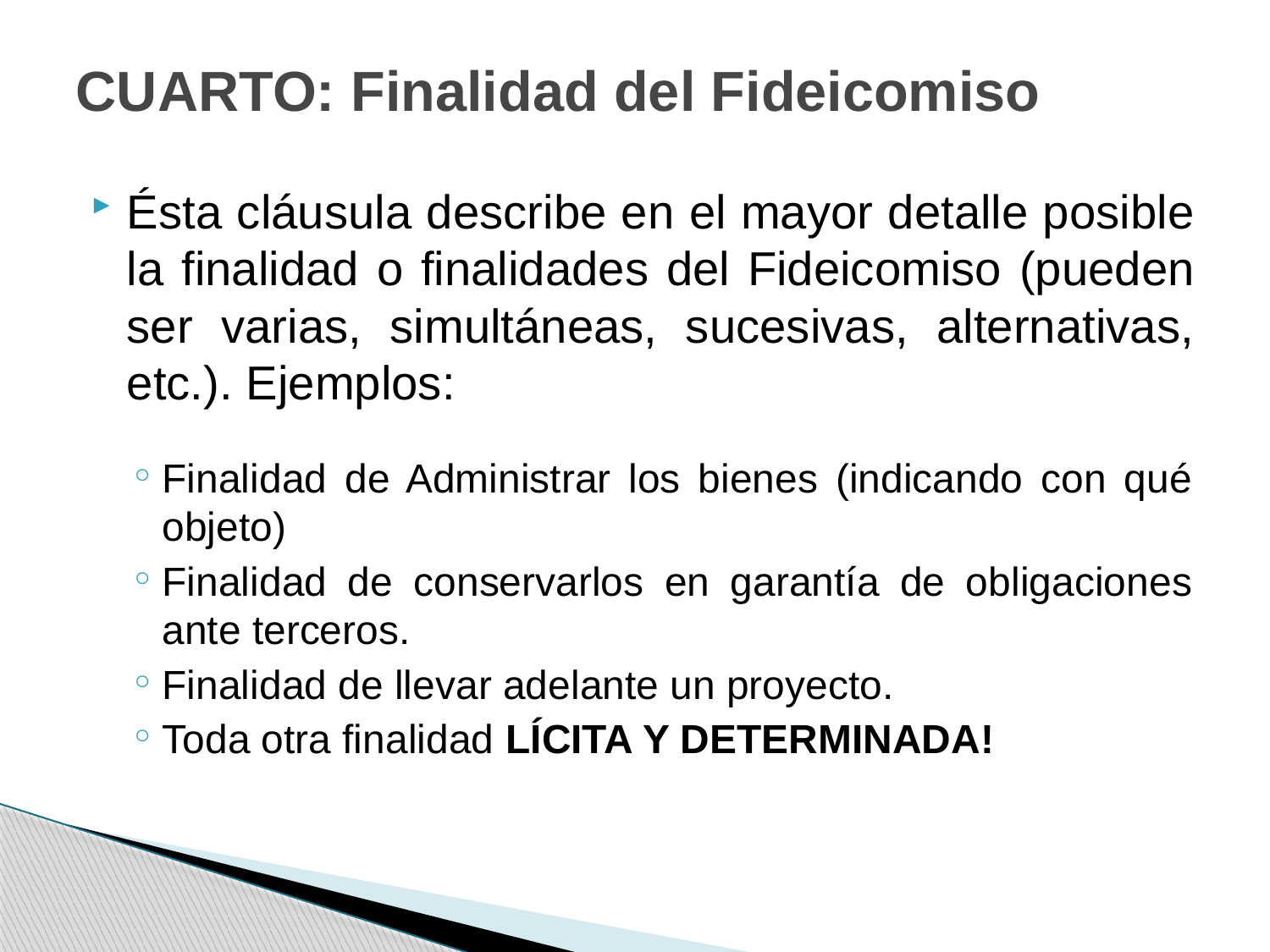

# CUARTO: Finalidad del Fideicomiso
Ésta cláusula describe en el mayor detalle posible la finalidad o finalidades del Fideicomiso (pueden ser varias, simultáneas, sucesivas, alternativas, etc.). Ejemplos:

Finalidad de Administrar los bienes (indicando con qué objeto)
Finalidad de conservarlos en garantía de obligaciones ante terceros.
Finalidad de llevar adelante un proyecto.
Toda otra finalidad LÍCITA Y DETERMINADA!